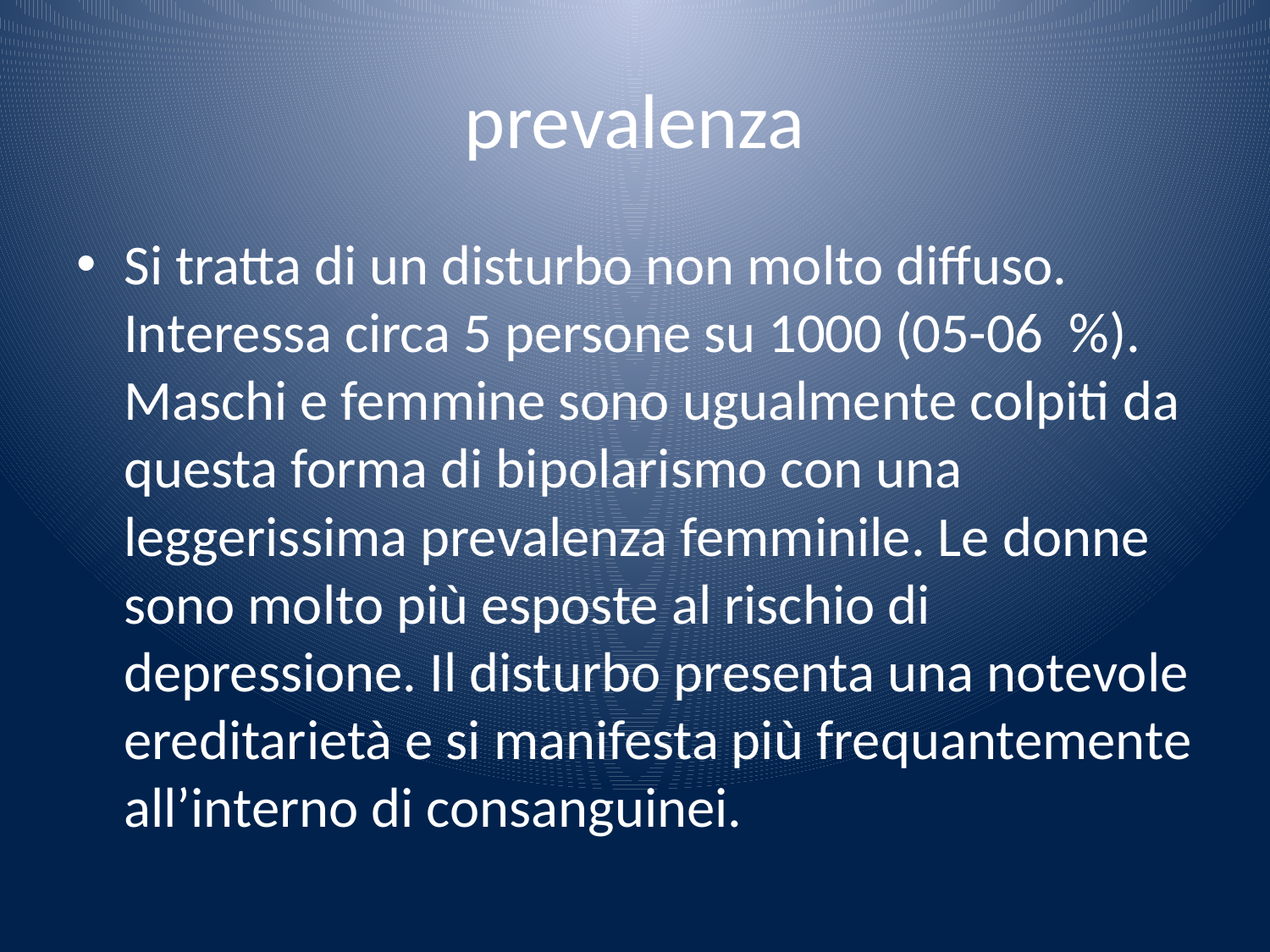

# prevalenza
Si tratta di un disturbo non molto diffuso. Interessa circa 5 persone su 1000 (05-06  %). Maschi e femmine sono ugualmente colpiti da questa forma di bipolarismo con una leggerissima prevalenza femminile. Le donne sono molto più esposte al rischio di depressione. Il disturbo presenta una notevole ereditarietà e si manifesta più frequantemente all’interno di consanguinei.